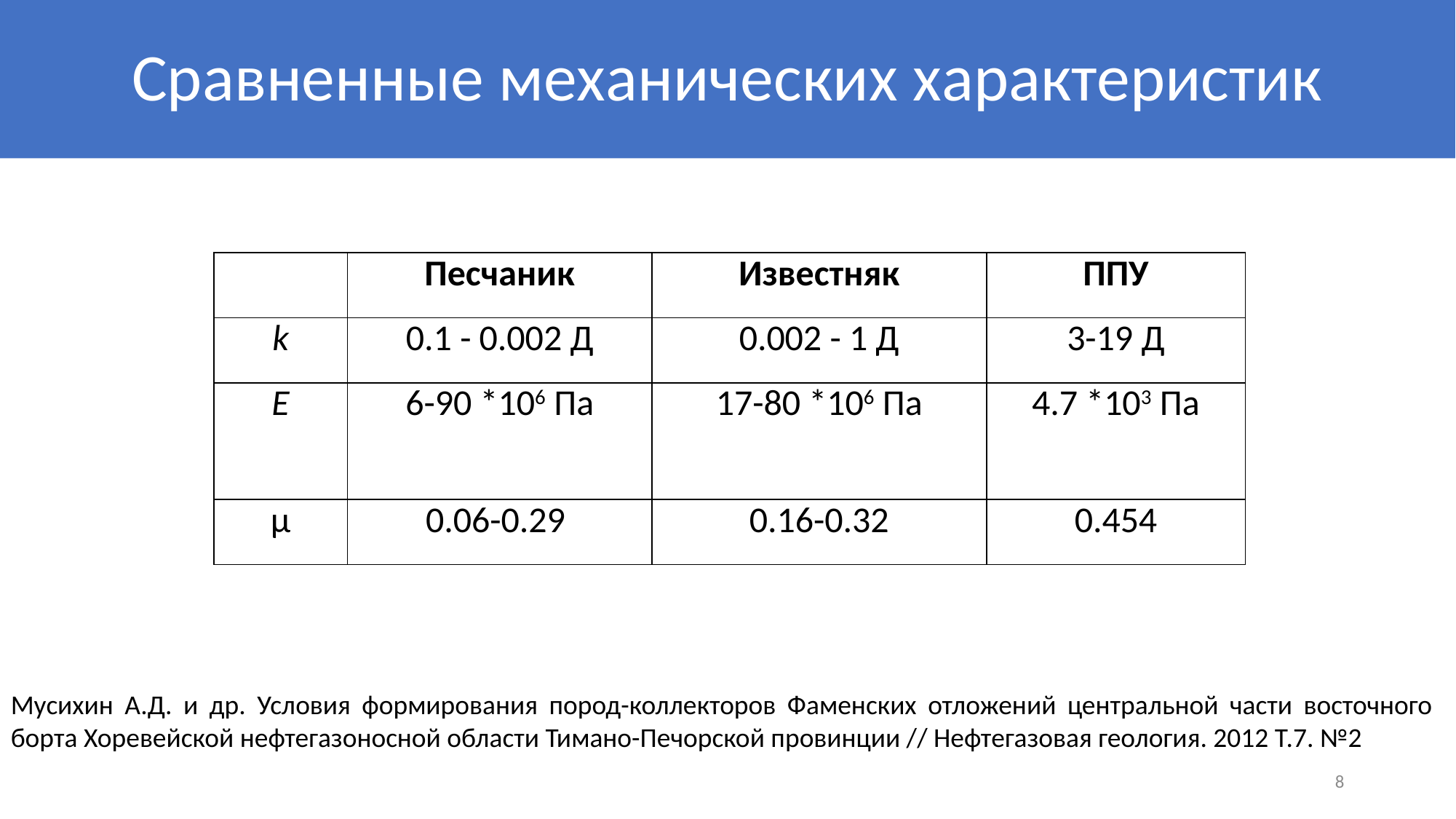

# Сравненные механических характеристик
|  | Песчаник | Известняк | ППУ |
| --- | --- | --- | --- |
| k | 0.1 - 0.002 Д | 0.002 - 1 Д | 3-19 Д |
| E | 6-90 \*106 Па | 17-80 \*106 Па | 4.7 \*103 Па |
| μ | 0.06-0.29 | 0.16-0.32 | 0.454 |
Мусихин А.Д. и др. Условия формирования пород-коллекторов Фаменских отложений центральной части восточного  борта Хоревейской нефтегазоносной области Тимано-Печорской провинции // Нефтегазовая геология. 2012 Т.7. №2
8